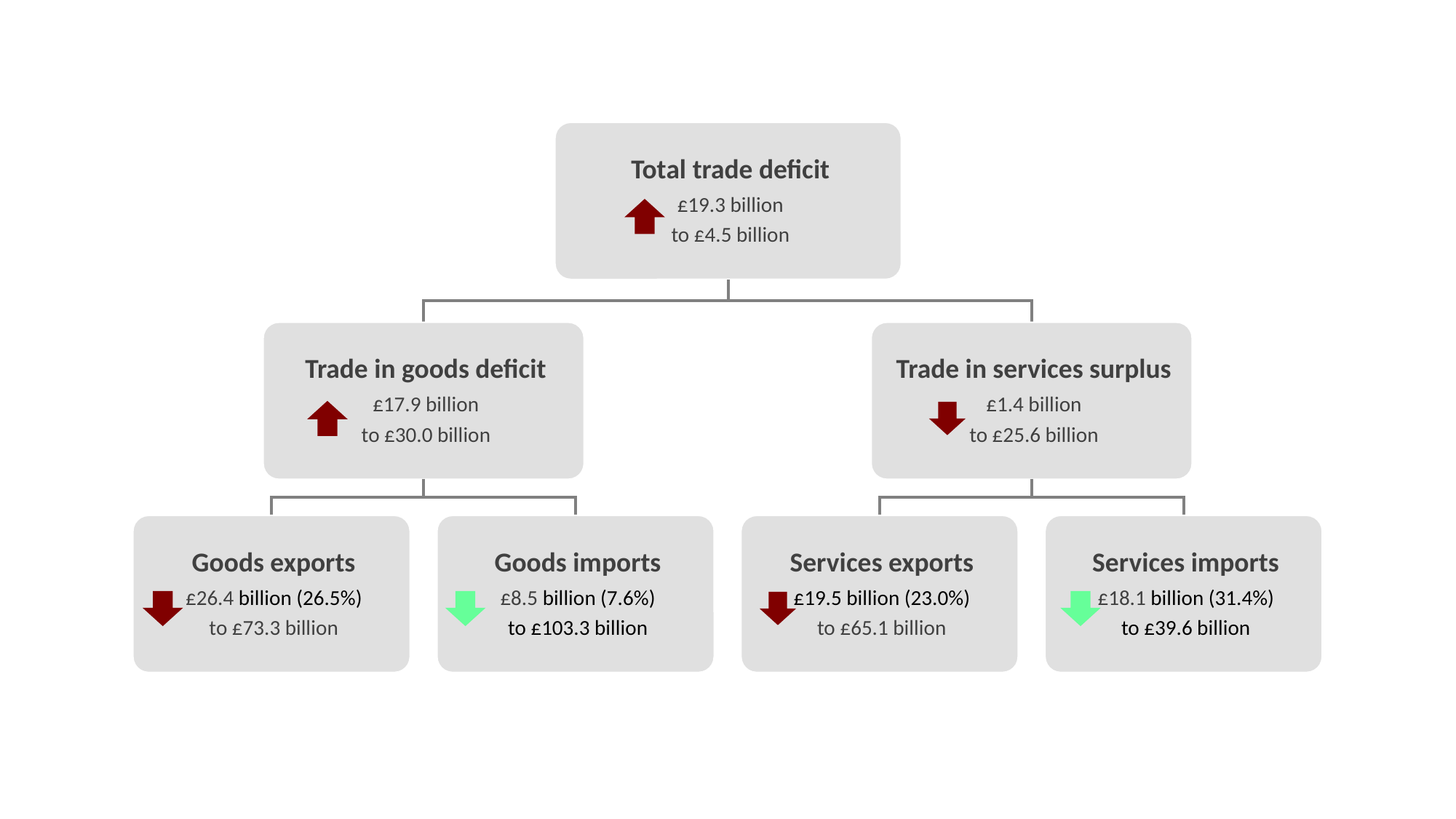

Total trade deficit
£19.3 billion
to £4.5 billion
Trade in goods deficit
£17.9 billion
to £30.0 billion
Goods exports
£26.4 billion (26.5%)
to £73.3 billion
Goods imports
£8.5 billion (7.6%)
to £103.3 billion
Trade in services surplus
£1.4 billion
to £25.6 billion
Services exports
£19.5 billion (23.0%)
to £65.1 billion
Services imports
£18.1 billion (31.4%)
to £39.6 billion